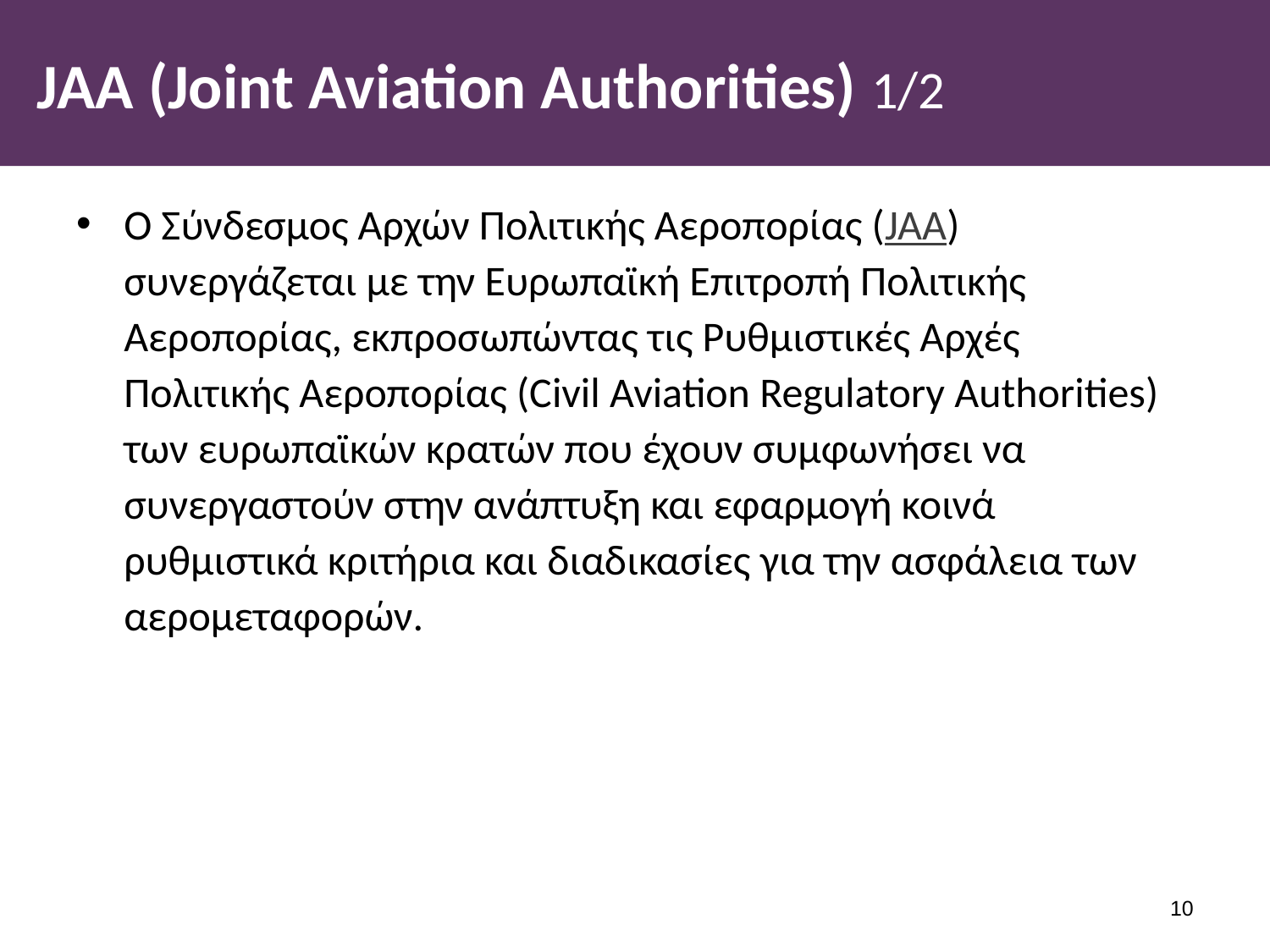

# JAA (Joint Aviation Authorities) 1/2
Ο Σύνδεσμος Αρχών Πολιτικής Αεροπορίας (JAA) συνεργάζεται με την Ευρωπαϊκή Επιτροπή Πολιτικής Αεροπορίας, εκπροσωπώντας τις Ρυθμιστικές Αρχές Πολιτικής Αεροπορίας (Civil Aviation Regulatory Authorities) των ευρωπαϊκών κρατών που έχουν συμφωνήσει να συνεργαστούν στην ανάπτυξη και εφαρμογή κοινά ρυθμιστικά κριτήρια και διαδικασίες για την ασφάλεια των αερομεταφορών.
10